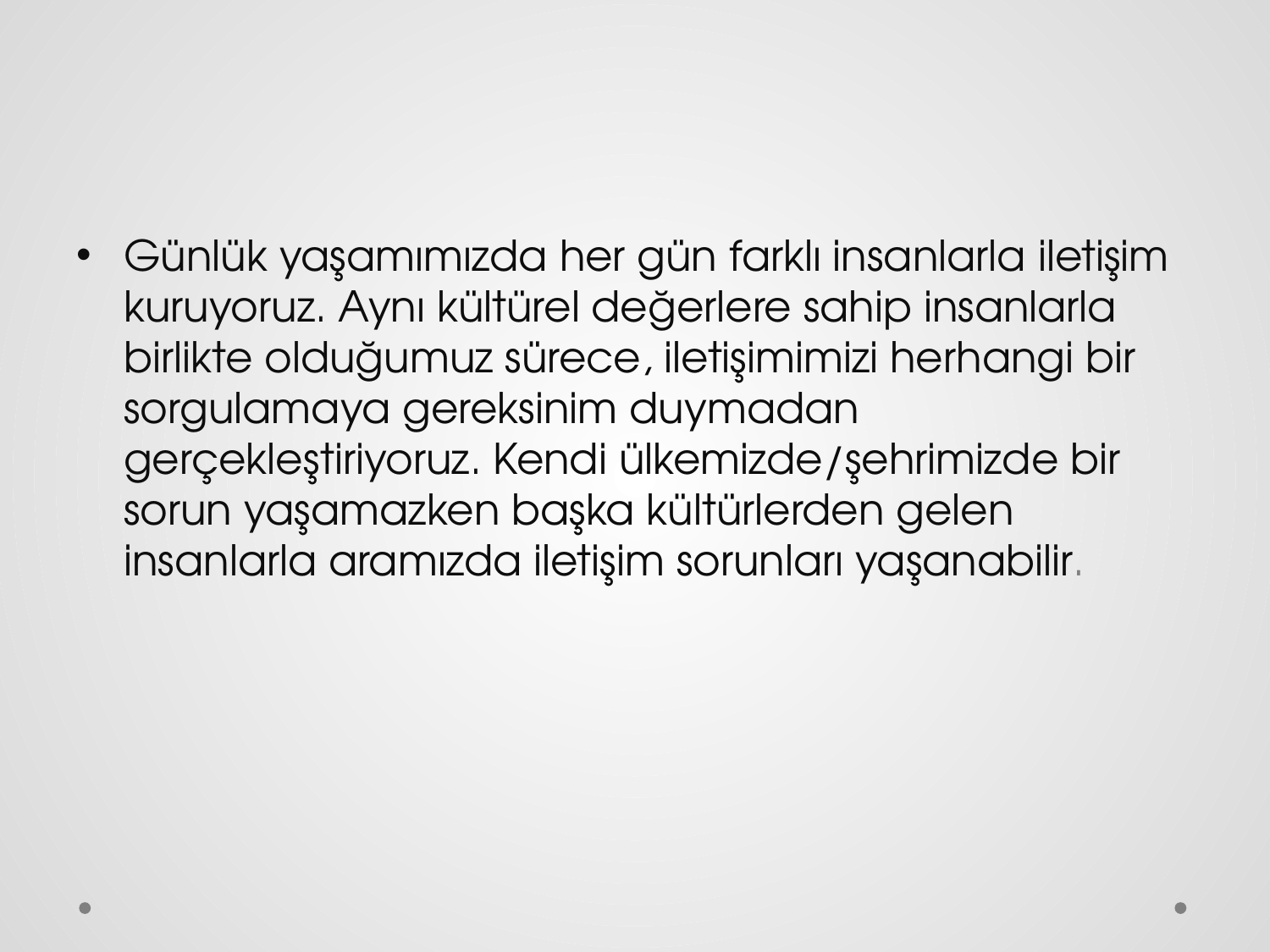

Günlük yaşamımızda her gün farklı insanlarla iletişim kuruyoruz. Aynı kültürel değerlere sahip insanlarla birlikte olduğumuz sürece, iletişimimizi herhangi bir sorgulamaya gereksinim duymadan gerçekleştiriyoruz. Kendi ülkemizde/şehrimizde bir sorun yaşamazken başka kültürlerden gelen insanlarla aramızda iletişim sorunları yaşanabilir.